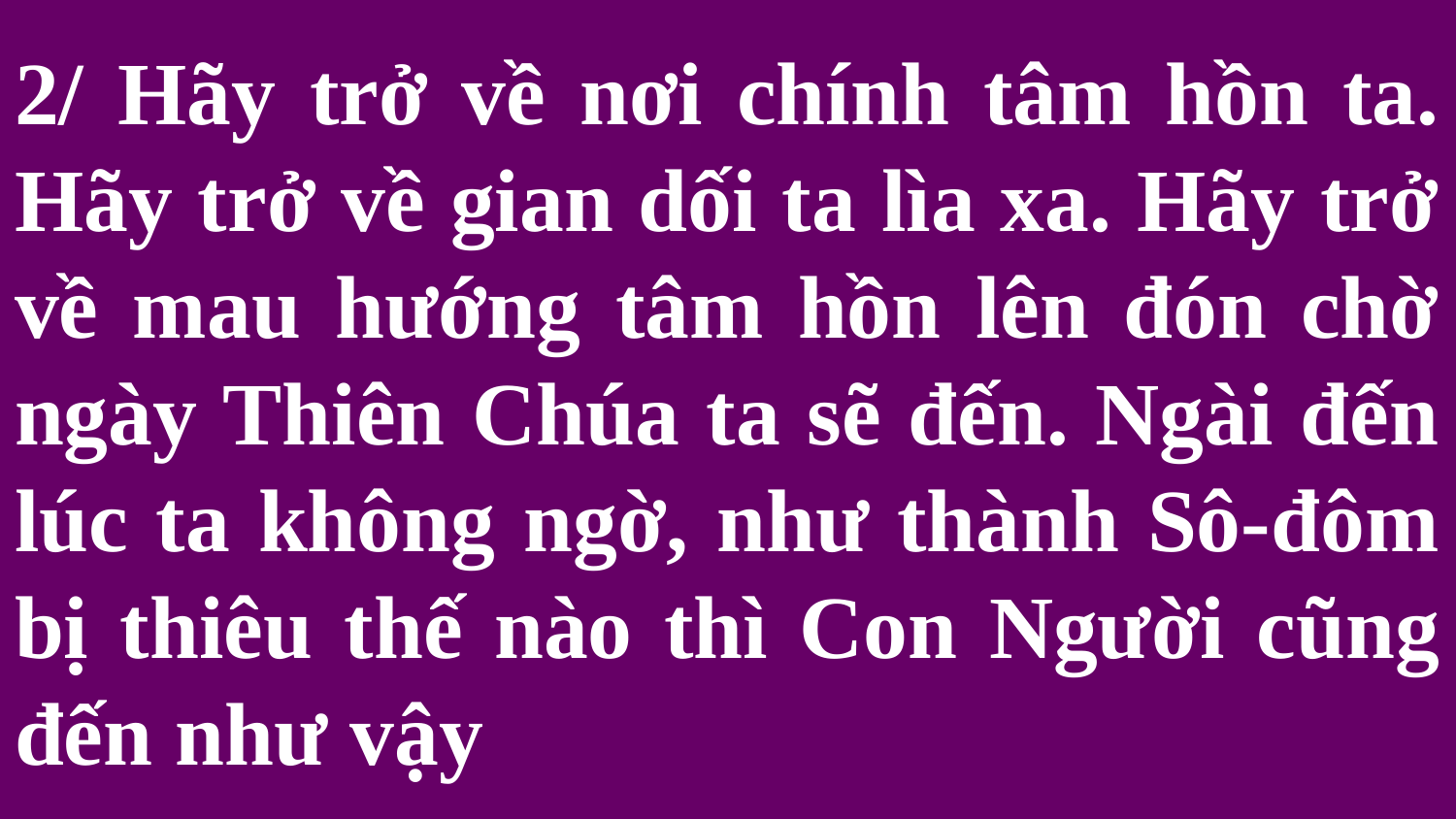

# 2/ Hãy trở về nơi chính tâm hồn ta. Hãy trở về gian dối ta lìa xa. Hãy trở về mau hướng tâm hồn lên đón chờ ngày Thiên Chúa ta sẽ đến. Ngài đến lúc ta không ngờ, như thành Sô-đôm bị thiêu thế nào thì Con Người cũng đến như vậy